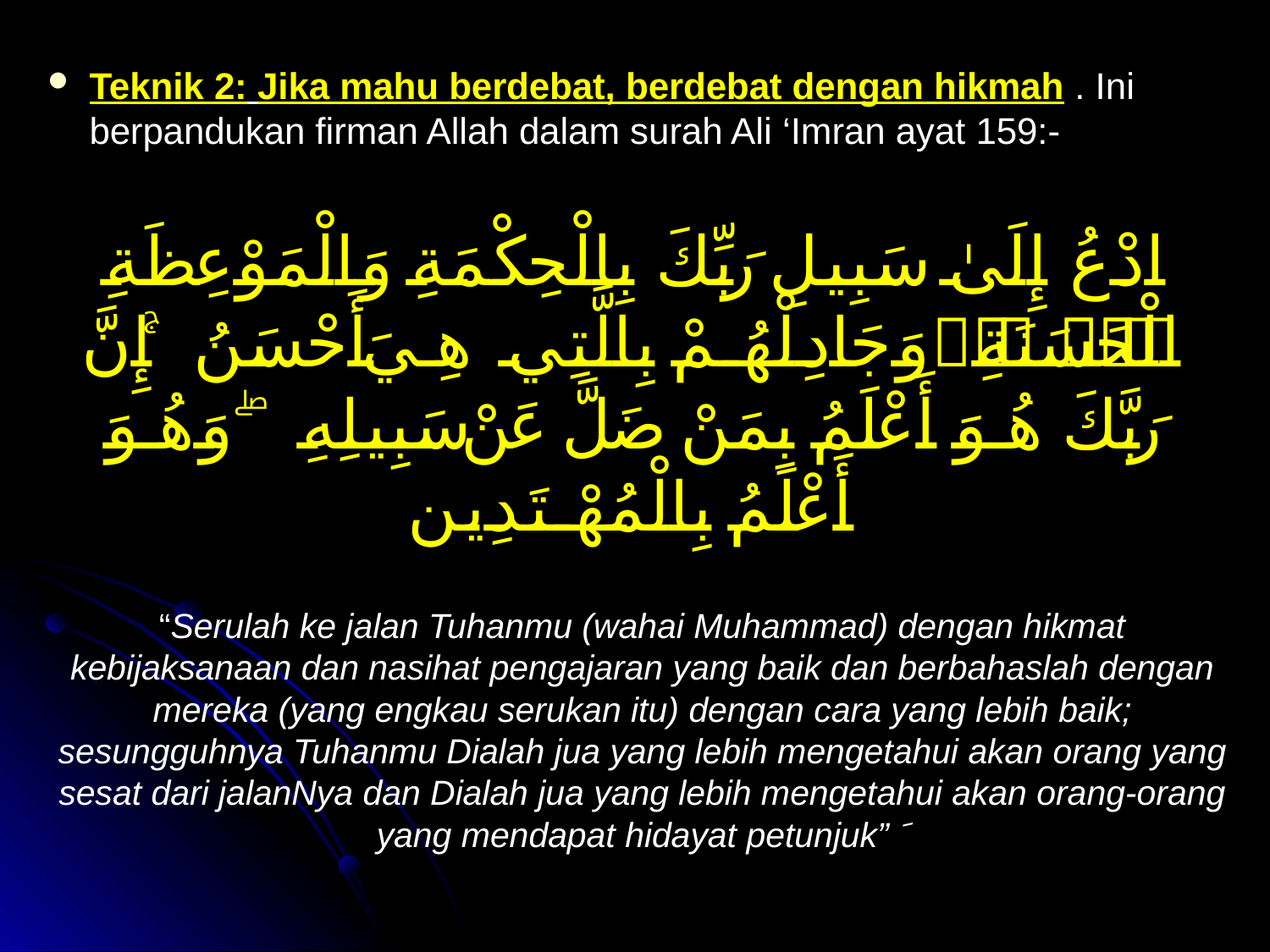

Teknik 2: Jika mahu berdebat, berdebat dengan hikmah . Ini berpandukan firman Allah dalam surah Ali ‘Imran ayat 159:-

ادْعُ إِلَىٰ سَبِيلِ رَبِّكَ بِالْحِكْمَةِ وَالْمَوْعِظَةِ الْحَسَنَةِ ۖ وَجَادِلْهُمْ بِالَّتِي هِيَ أَحْسَنُ ۚإِنَّ رَبَّكَ هُوَ أَعْلَمُ بِمَنْ ضَلَّ عَنْ سَبِيلِهِ ۖ وَهُوَ أَعْلَمُ بِالْمُهْتَدِين

“Serulah ke jalan Tuhanmu (wahai Muhammad) dengan hikmat kebijaksanaan dan nasihat pengajaran yang baik dan berbahaslah dengan mereka (yang engkau serukan itu) dengan cara yang lebih baik; sesungguhnya Tuhanmu Dialah jua yang lebih mengetahui akan orang yang sesat dari jalanNya dan Dialah jua yang lebih mengetahui akan orang-orang yang mendapat hidayat petunjuk” َ